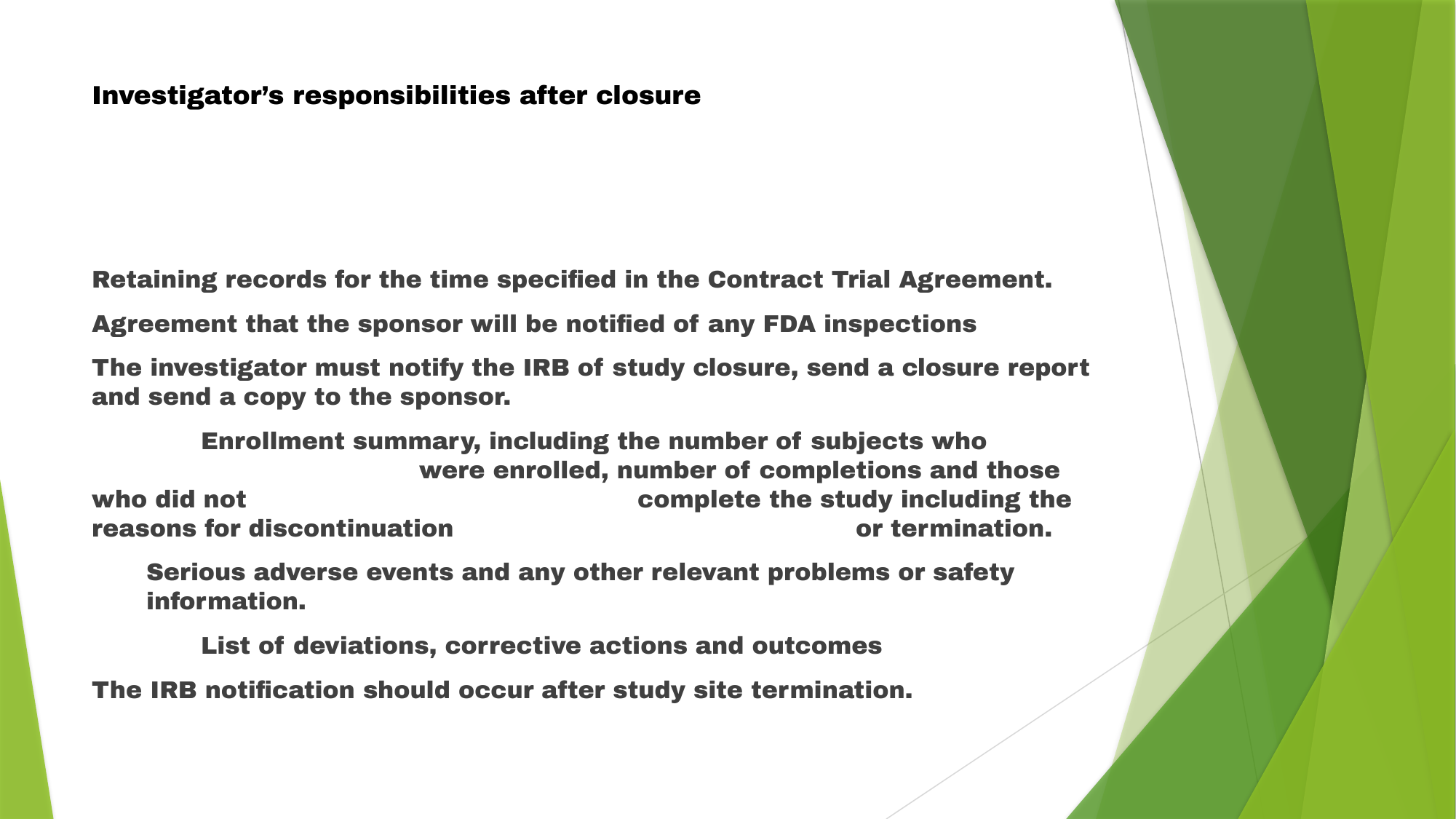

# Investigator’s responsibilities after closure
Retaining records for the time specified in the Contract Trial Agreement.
Agreement that the sponsor will be notified of any FDA inspections
The investigator must notify the IRB of study closure, send a closure report and send a copy to the sponsor.
	Enrollment summary, including the number of subjects who 				were enrolled, number of completions and those who did not 				complete the study including the reasons for discontinuation 				or termination.
Serious adverse events and any other relevant problems or safety information.
	List of deviations, corrective actions and outcomes
The IRB notification should occur after study site termination.